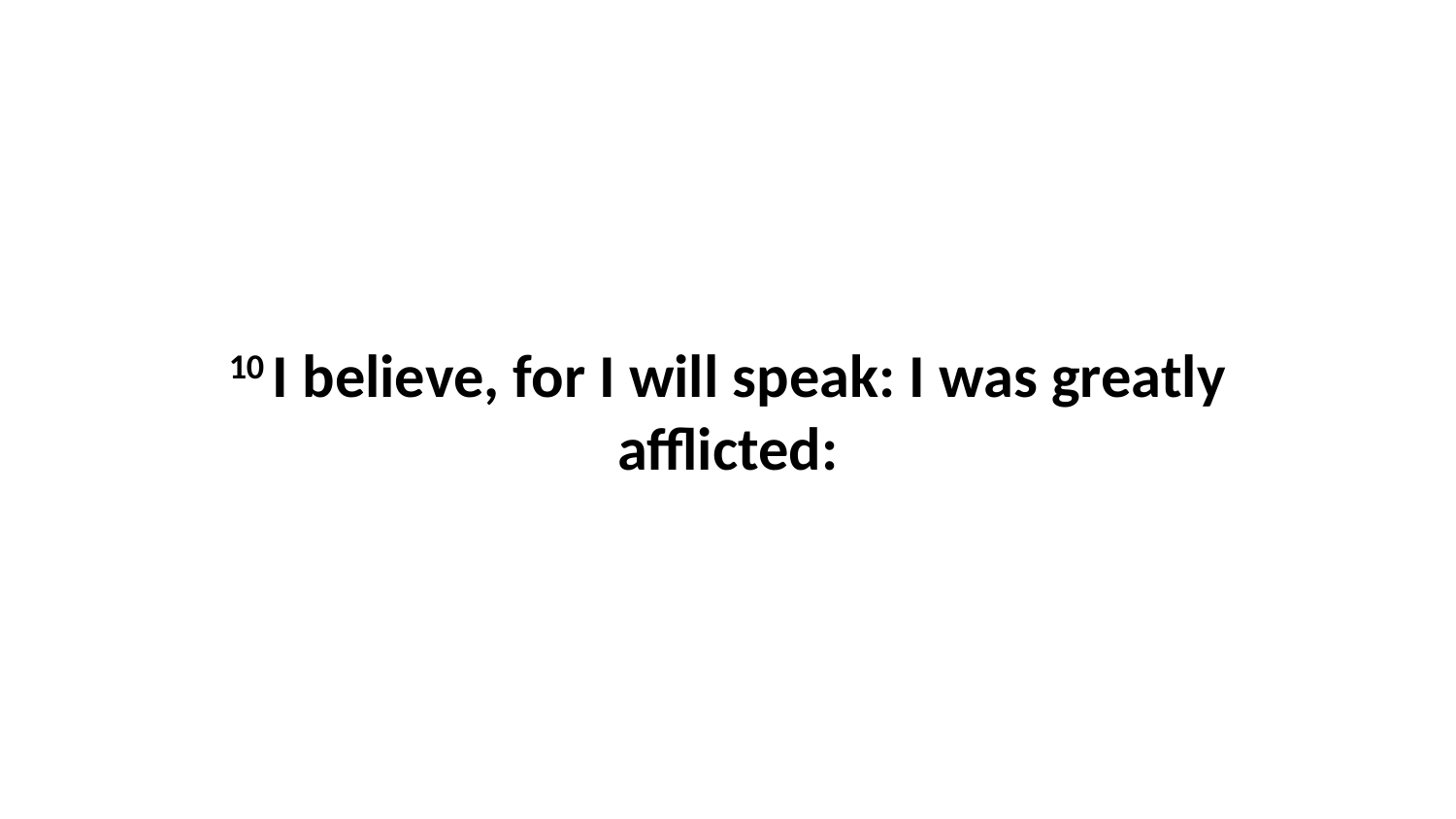

10 I believe, for I will speak: I was greatly afflicted: